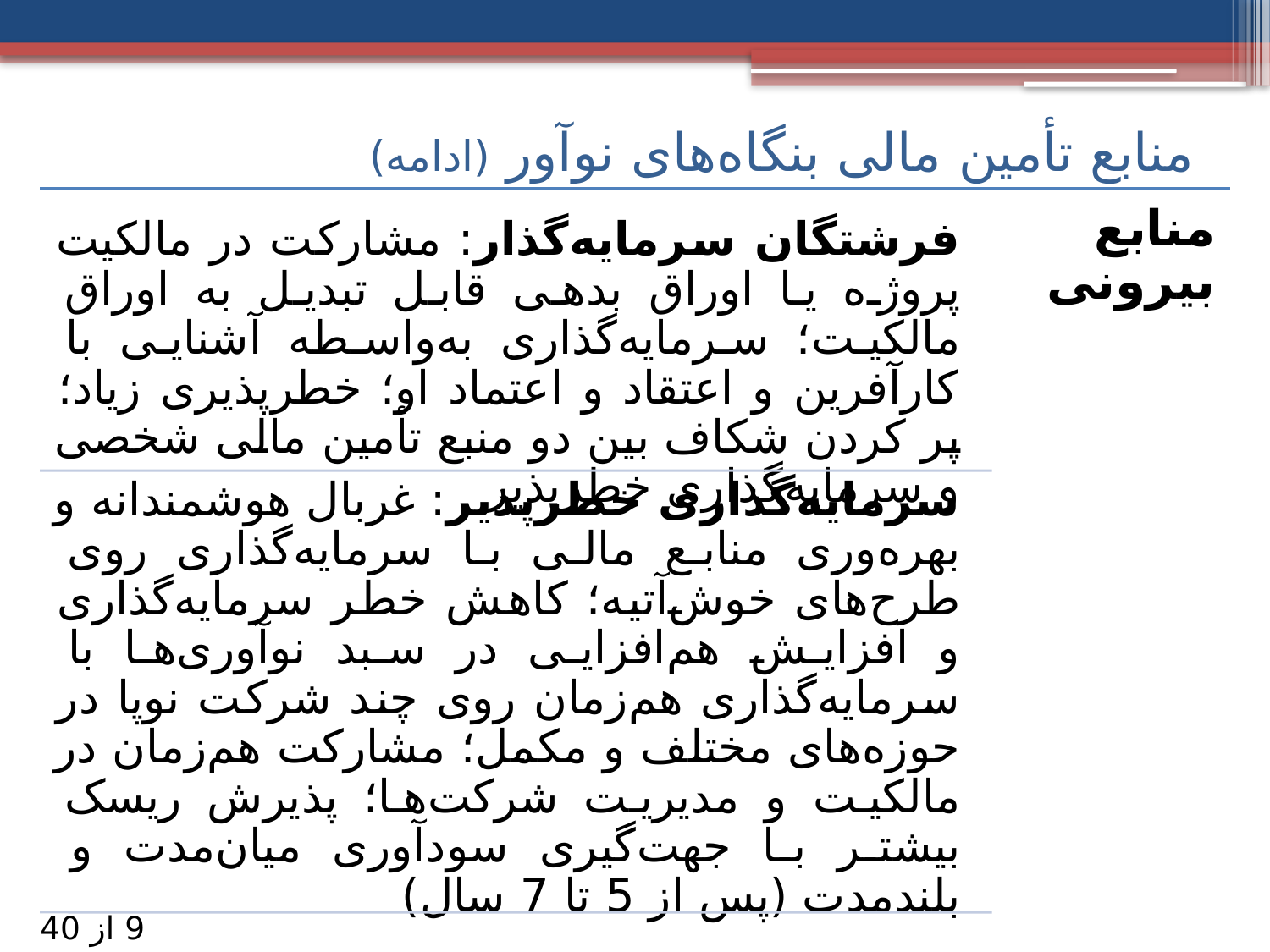

# منابع تأمین مالی بنگاه‌های نوآور (ادامه)
منابع بیرونی
فرشتگان سرمایه‌گذار: مشارکت در مالکیت پروژه یا اوراق بدهی قابل تبدیل به اوراق مالکیت؛ سرمایه‌گذاری به‌واسطه آشنایی با کارآفرین و اعتقاد و اعتماد او؛ خطرپذیری زیاد؛ پر کردن شکاف بین دو منبع تأمین مالی شخصی و سرمایه‌گذاری خطرپذیر
سرمایه‌گذاری خطرپذیر: غربال هوشمندانه و بهره‌وری منابع مالی با سرمایه‌گذاری روی طرح‌های خوش‌آتیه؛ کاهش خطر سرمایه‌گذاری و افزایش هم‌افزایی در سبد نوآوری‌ها با سرمایه‌گذاری هم‌زمان روی چند شرکت نوپا در حوزه‌های مختلف و مکمل؛ مشارکت هم‌زمان در مالکیت و مدیریت شرکت‌ها؛ پذیرش ریسک بیشتر با جهت‌گیری سودآوری میان‌مدت و بلندمدت (پس از 5 تا 7 سال)

9 از 40